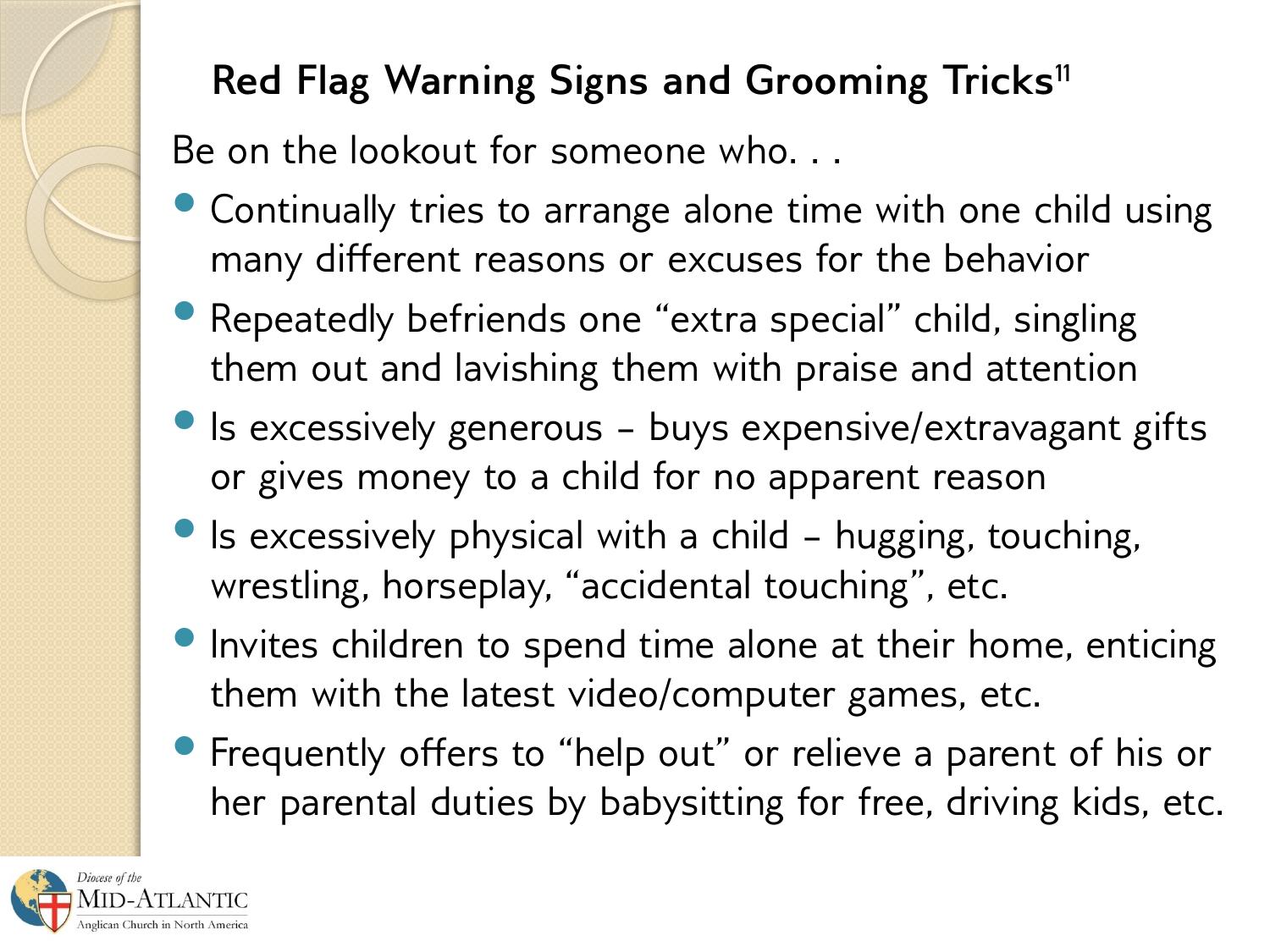

# Red Flag Warning Signs and Grooming Tricks11
Be on the lookout for someone who. . .
Continually tries to arrange alone time with one child using many different reasons or excuses for the behavior
Repeatedly befriends one “extra special” child, singling them out and lavishing them with praise and attention
Is excessively generous – buys expensive/extravagant gifts or gives money to a child for no apparent reason
Is excessively physical with a child – hugging, touching, wrestling, horseplay, “accidental touching”, etc.
Invites children to spend time alone at their home, enticing them with the latest video/computer games, etc.
Frequently offers to “help out” or relieve a parent of his or her parental duties by babysitting for free, driving kids, etc.